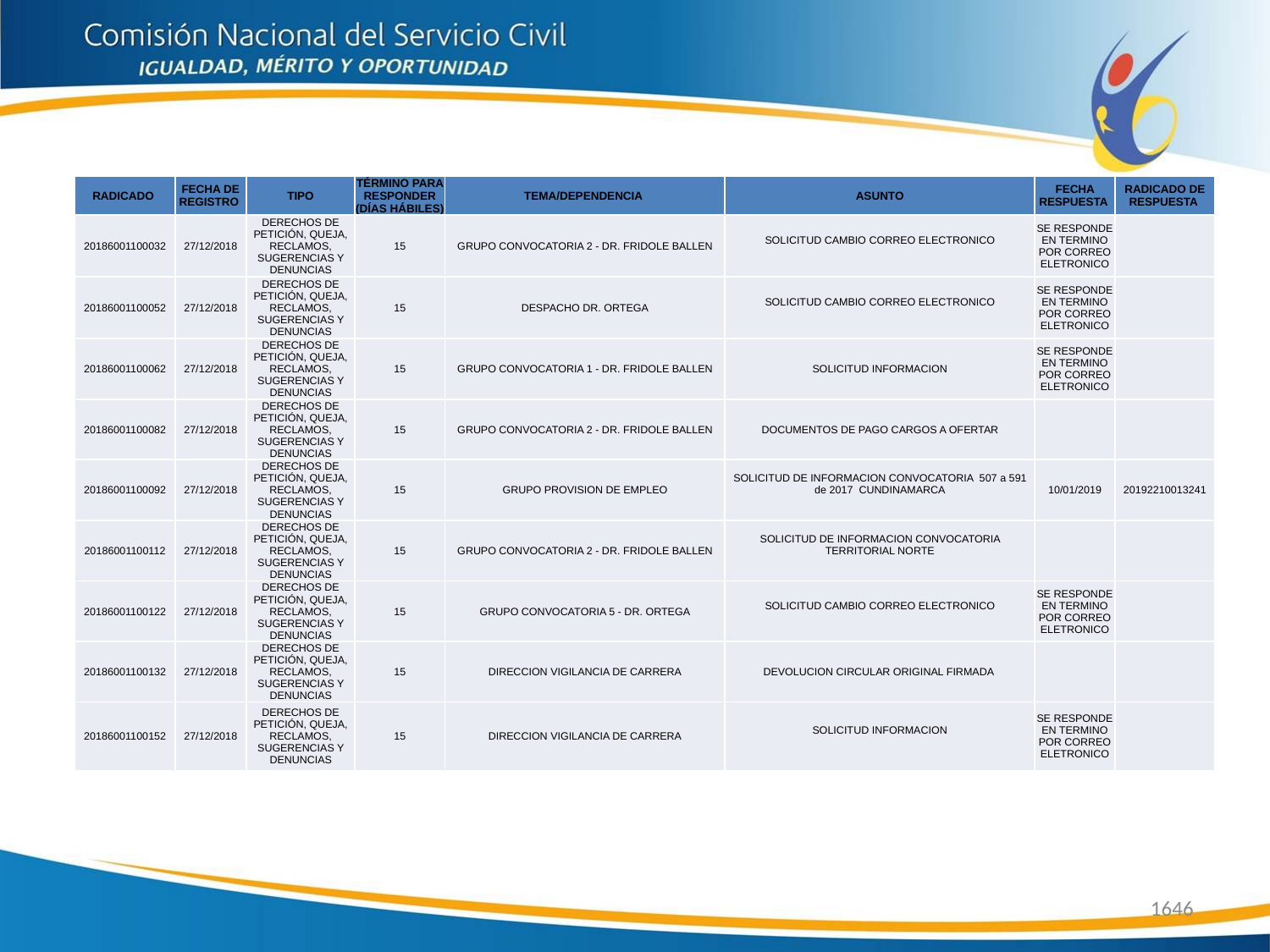

| RADICADO | FECHA DE REGISTRO | TIPO | TÉRMINO PARA RESPONDER (DÍAS HÁBILES) | TEMA/DEPENDENCIA | ASUNTO | FECHA RESPUESTA | RADICADO DE RESPUESTA |
| --- | --- | --- | --- | --- | --- | --- | --- |
| 20186001100032 | 27/12/2018 | DERECHOS DE PETICIÓN, QUEJA, RECLAMOS, SUGERENCIAS Y DENUNCIAS | 15 | GRUPO CONVOCATORIA 2 - DR. FRIDOLE BALLEN | SOLICITUD CAMBIO CORREO ELECTRONICO | SE RESPONDE EN TERMINO POR CORREO ELETRONICO |  |
| 20186001100052 | 27/12/2018 | DERECHOS DE PETICIÓN, QUEJA, RECLAMOS, SUGERENCIAS Y DENUNCIAS | 15 | DESPACHO DR. ORTEGA | SOLICITUD CAMBIO CORREO ELECTRONICO | SE RESPONDE EN TERMINO POR CORREO ELETRONICO |  |
| 20186001100062 | 27/12/2018 | DERECHOS DE PETICIÓN, QUEJA, RECLAMOS, SUGERENCIAS Y DENUNCIAS | 15 | GRUPO CONVOCATORIA 1 - DR. FRIDOLE BALLEN | SOLICITUD INFORMACION | SE RESPONDE EN TERMINO POR CORREO ELETRONICO |  |
| 20186001100082 | 27/12/2018 | DERECHOS DE PETICIÓN, QUEJA, RECLAMOS, SUGERENCIAS Y DENUNCIAS | 15 | GRUPO CONVOCATORIA 2 - DR. FRIDOLE BALLEN | DOCUMENTOS DE PAGO CARGOS A OFERTAR |  |  |
| 20186001100092 | 27/12/2018 | DERECHOS DE PETICIÓN, QUEJA, RECLAMOS, SUGERENCIAS Y DENUNCIAS | 15 | GRUPO PROVISION DE EMPLEO | SOLICITUD DE INFORMACION CONVOCATORIA 507 a 591 de 2017 CUNDINAMARCA | 10/01/2019 | 20192210013241 |
| 20186001100112 | 27/12/2018 | DERECHOS DE PETICIÓN, QUEJA, RECLAMOS, SUGERENCIAS Y DENUNCIAS | 15 | GRUPO CONVOCATORIA 2 - DR. FRIDOLE BALLEN | SOLICITUD DE INFORMACION CONVOCATORIA TERRITORIAL NORTE |  |  |
| 20186001100122 | 27/12/2018 | DERECHOS DE PETICIÓN, QUEJA, RECLAMOS, SUGERENCIAS Y DENUNCIAS | 15 | GRUPO CONVOCATORIA 5 - DR. ORTEGA | SOLICITUD CAMBIO CORREO ELECTRONICO | SE RESPONDE EN TERMINO POR CORREO ELETRONICO |  |
| 20186001100132 | 27/12/2018 | DERECHOS DE PETICIÓN, QUEJA, RECLAMOS, SUGERENCIAS Y DENUNCIAS | 15 | DIRECCION VIGILANCIA DE CARRERA | DEVOLUCION CIRCULAR ORIGINAL FIRMADA |  |  |
| 20186001100152 | 27/12/2018 | DERECHOS DE PETICIÓN, QUEJA, RECLAMOS, SUGERENCIAS Y DENUNCIAS | 15 | DIRECCION VIGILANCIA DE CARRERA | SOLICITUD INFORMACION | SE RESPONDE EN TERMINO POR CORREO ELETRONICO |  |
1646